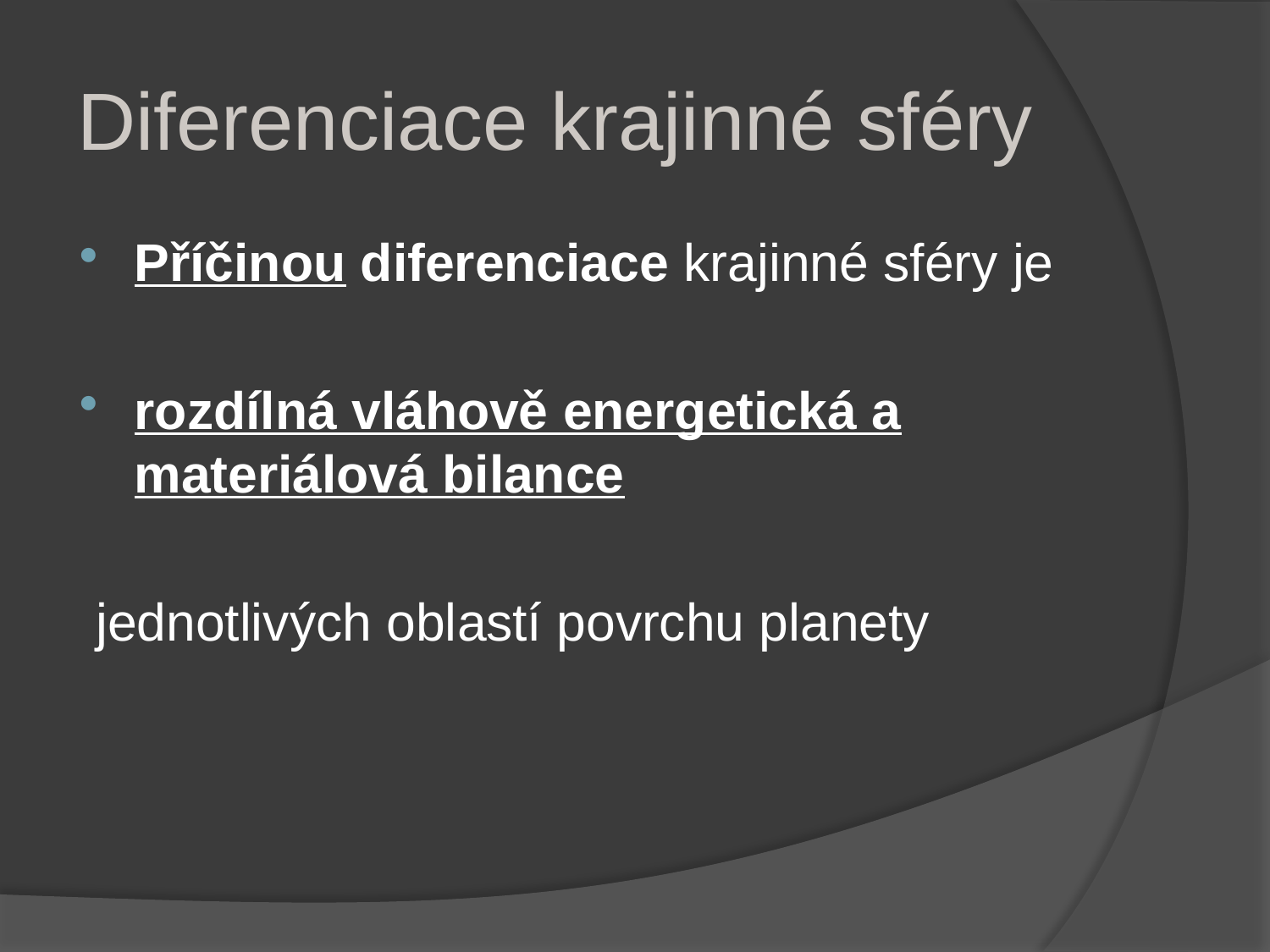

# Diferenciace krajinné sféry
Příčinou diferenciace krajinné sféry je

rozdílná vláhově energetická a materiálová bilance

 jednotlivých oblastí povrchu planety